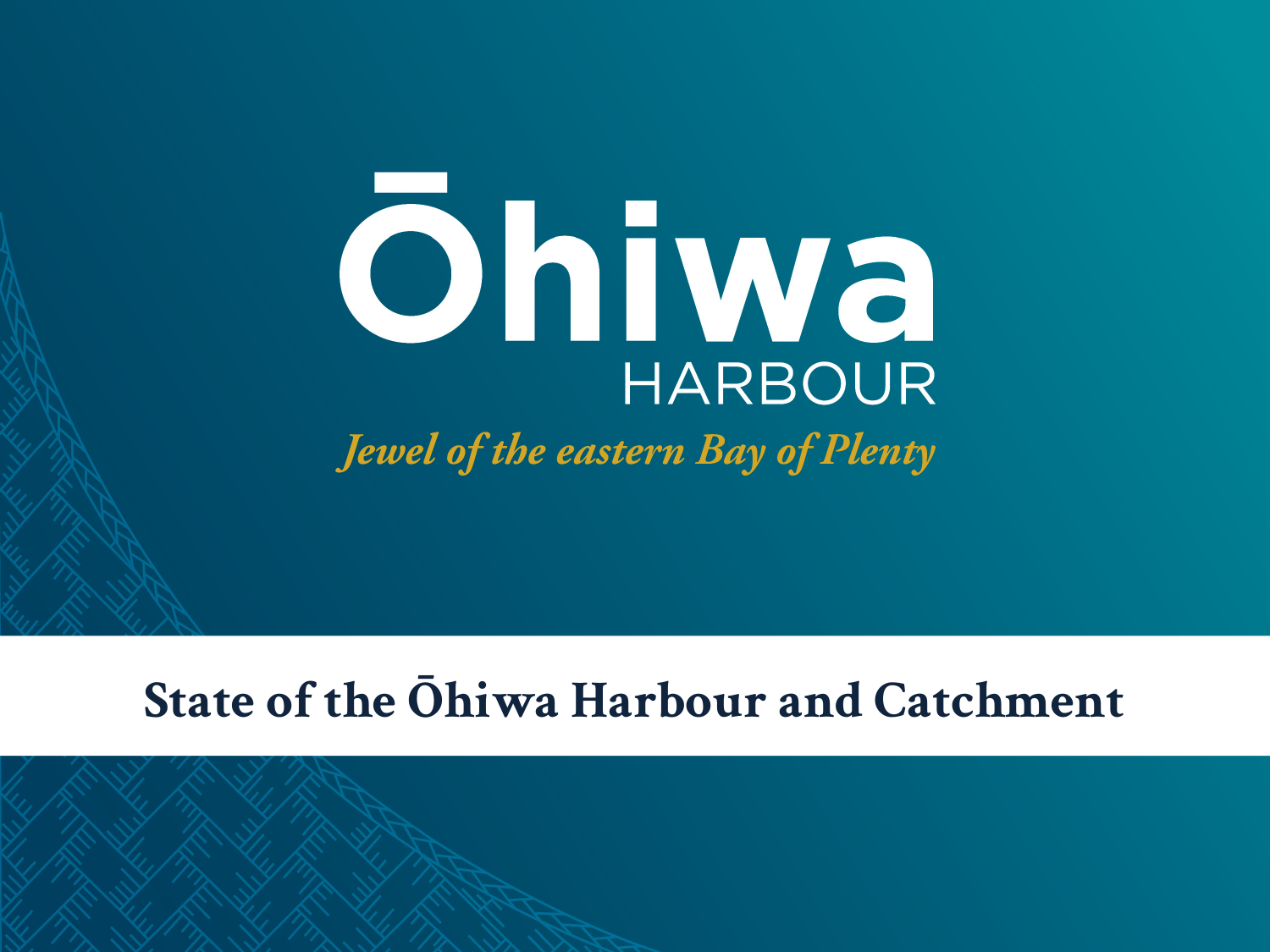

# State of the Ōhiwa Harbour and Catchment